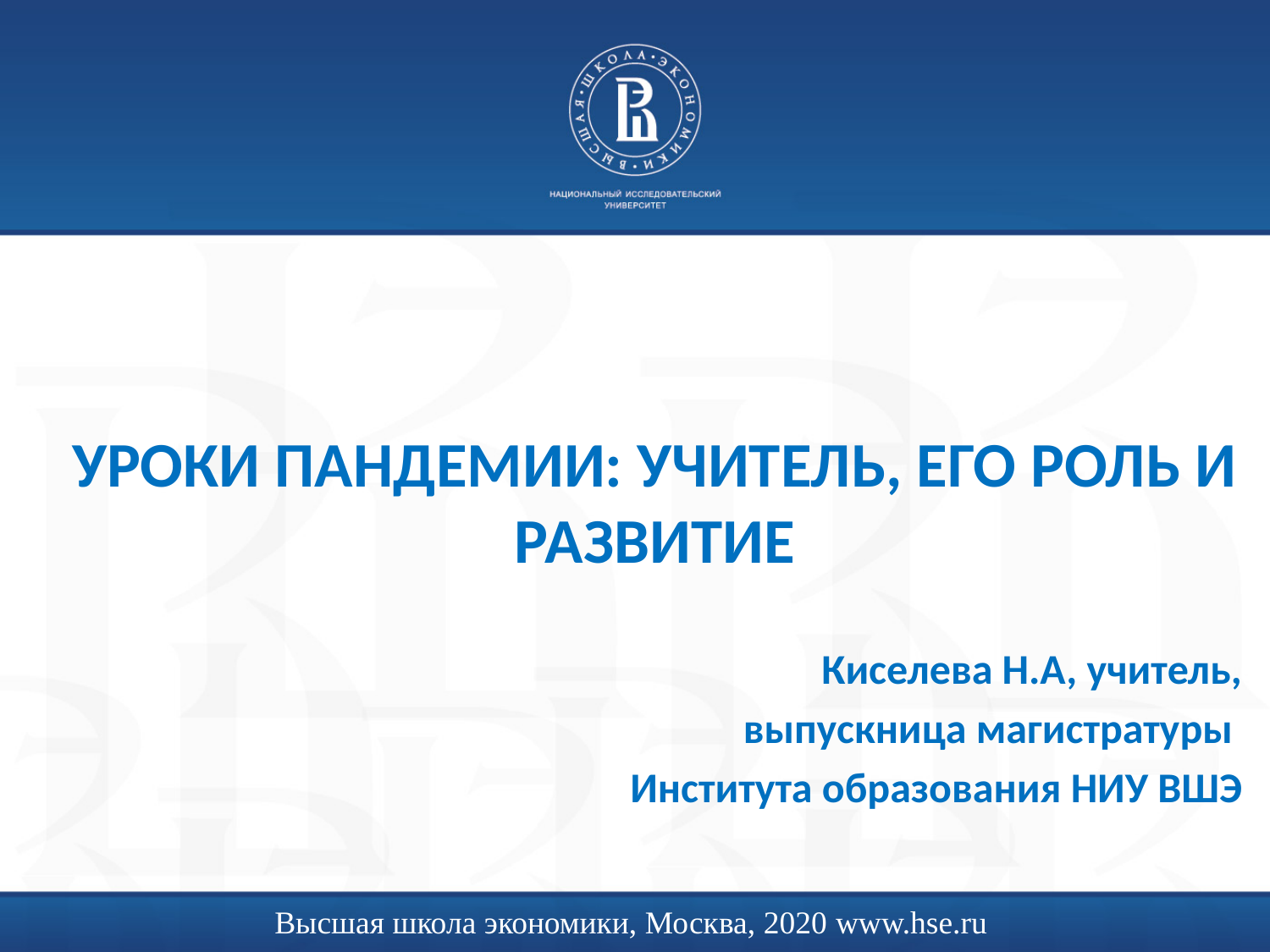

# Уроки пандемии: Учитель, его роль и развитие
Киселева Н.А, учитель,
выпускница магистратуры
Института образования НИУ ВШЭ
Высшая школа экономики, Москва, 2020 www.hse.ru